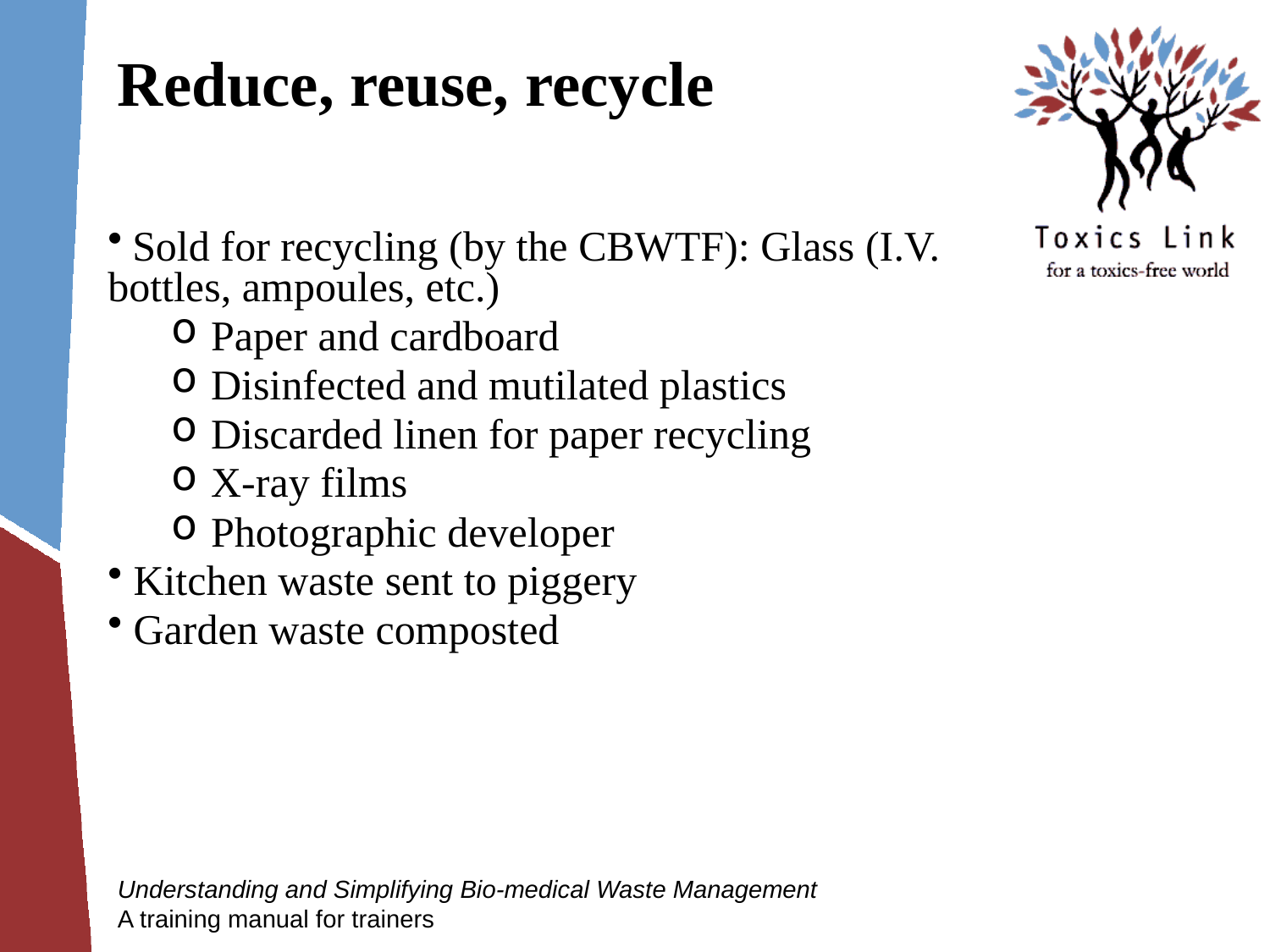

# Reduce, reuse, recycle
 Sold for recycling (by the CBWTF): Glass (I.V. bottles, ampoules, etc.)
Paper and cardboard
Disinfected and mutilated plastics
Discarded linen for paper recycling
X-ray films
Photographic developer
 Kitchen waste sent to piggery
 Garden waste composted
Understanding and Simplifying Bio-medical Waste Management
A training manual for trainers